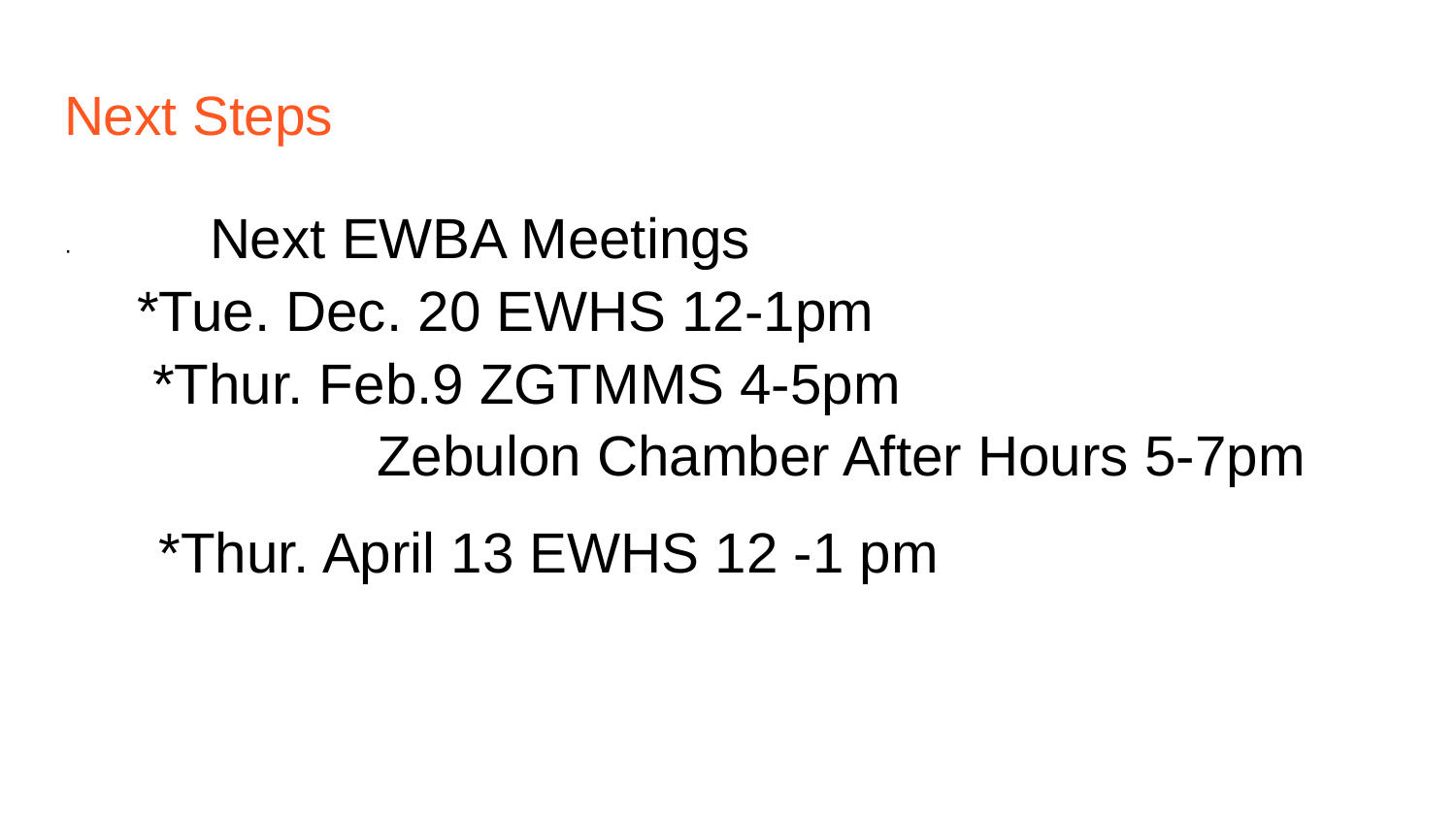

# Next Steps
·   	Next EWBA Meetings
*Tue. Dec. 20 EWHS 12-1pm
 *Thur. Feb.9 ZGTMMS 4-5pm
    	      Zebulon Chamber After Hours 5-7pm
      *Thur. April 13 EWHS 12 -1 pm